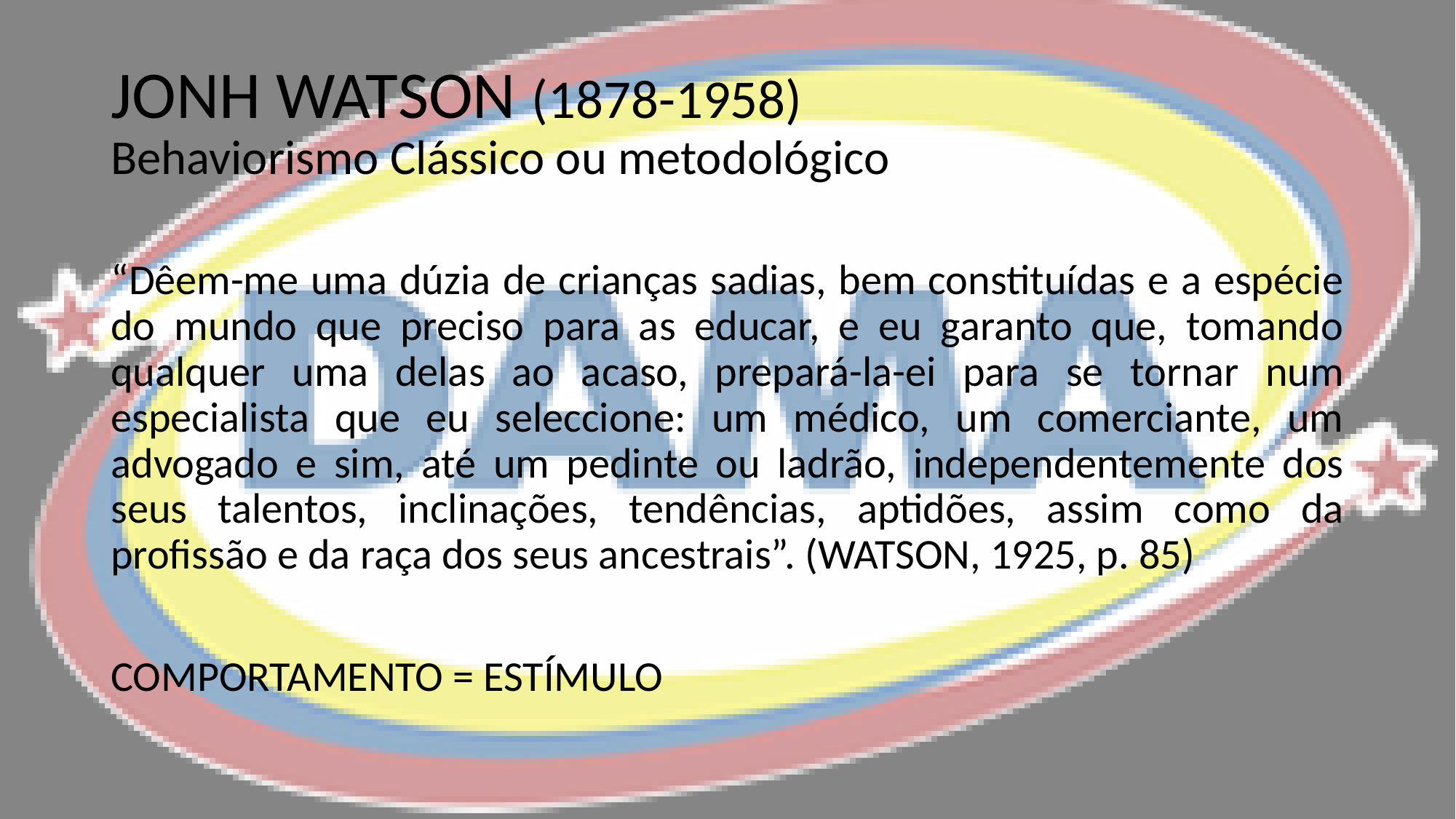

# JONH WATSON (1878-1958) Behaviorismo Clássico ou metodológico
“Dêem-me uma dúzia de crianças sadias, bem constituídas e a espécie do mundo que preciso para as educar, e eu garanto que, tomando qualquer uma delas ao acaso, prepará-la-ei para se tornar num especialista que eu seleccione: um médico, um comerciante, um advogado e sim, até um pedinte ou ladrão, independentemente dos seus talentos, inclinações, tendências, aptidões, assim como da profissão e da raça dos seus ancestrais”. (WATSON, 1925, p. 85)

COMPORTAMENTO = ESTÍMULO